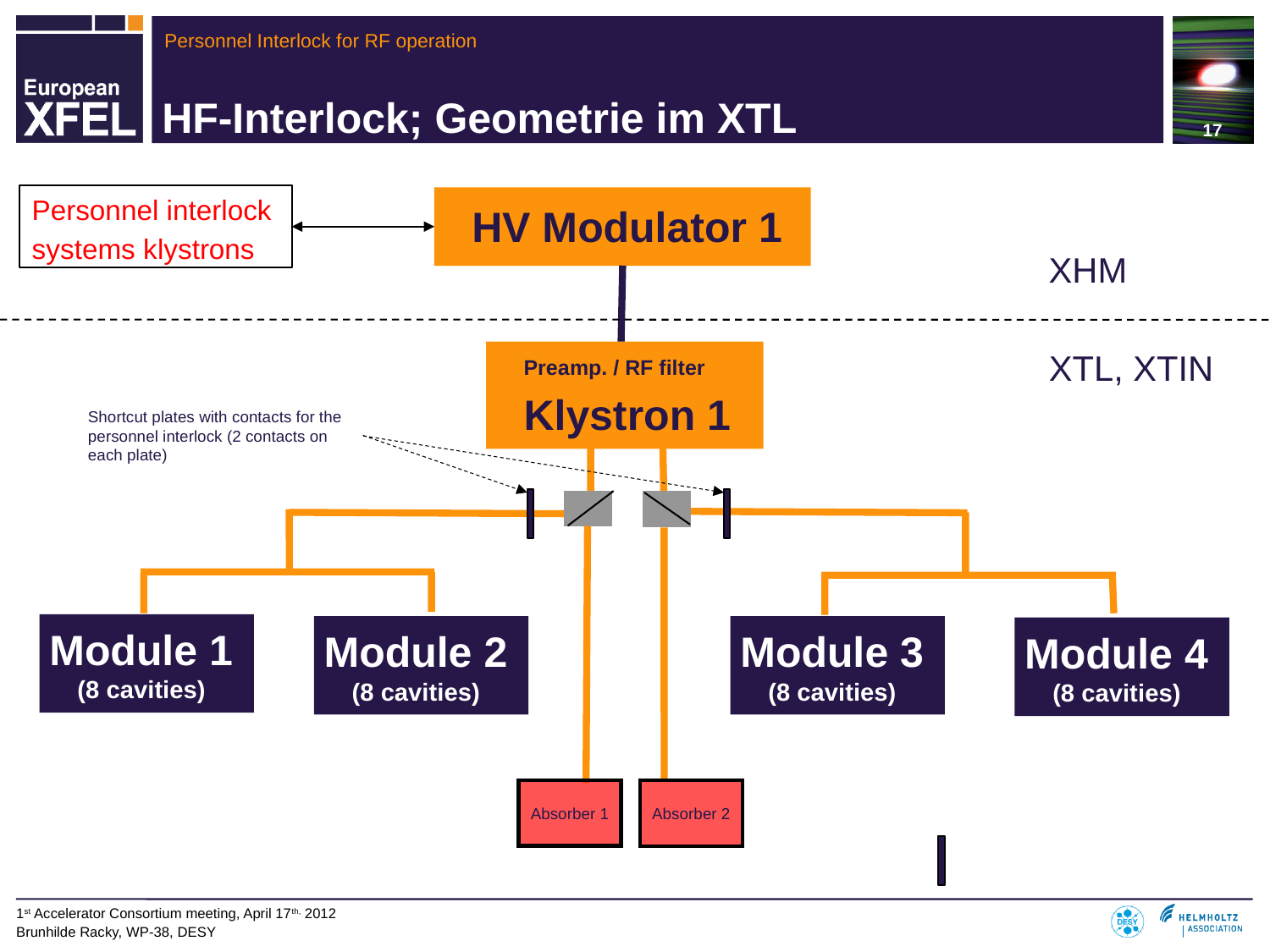

17
# HF-Interlock; Geometrie im XTL
Personnel interlock
systems klystrons
HV Modulator 1
XHM

XTL, XTIN
Preamp. / RF filter
Klystron 1
Shortcut plates with contacts for the personnel interlock (2 contacts on each plate)

Module 1
    (8 cavities)
Module 2
    (8 cavities)
Module 3
    (8 cavities)
Module 4
    (8 cavities)
Absorber 1
Absorber 2

1st Accelerator Consortium meeting, April 17th, 2012
Brunhilde Racky, WP-38, DESY